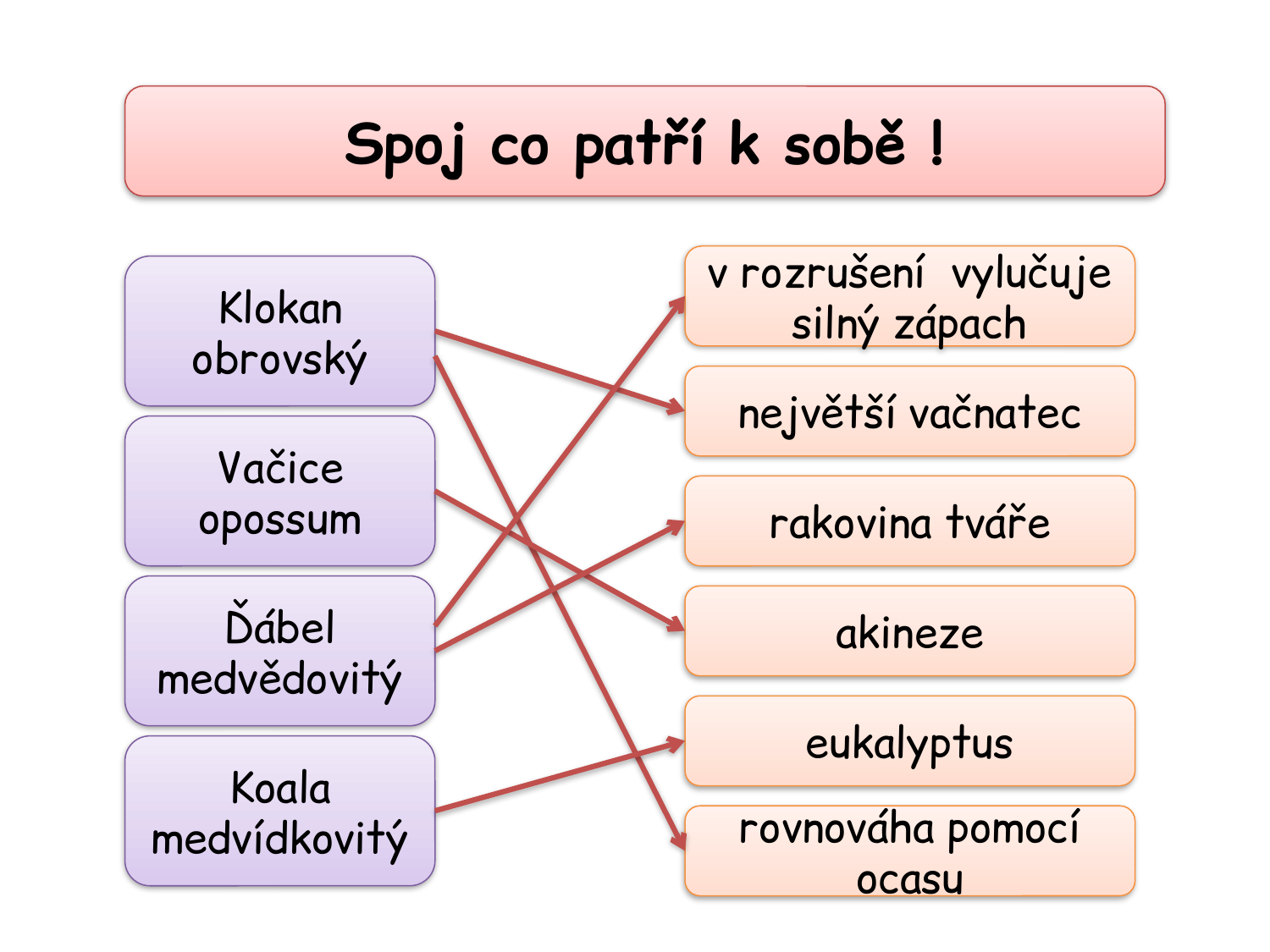

Spoj co patří k sobě !
v rozrušení  vylučuje silný zápach
Klokan obrovský
největší vačnatec
Vačice opossum
rakovina tváře
Ďábel medvědovitý
akineze
eukalyptus
Koala medvídkovitý
rovnováha pomocí ocasu